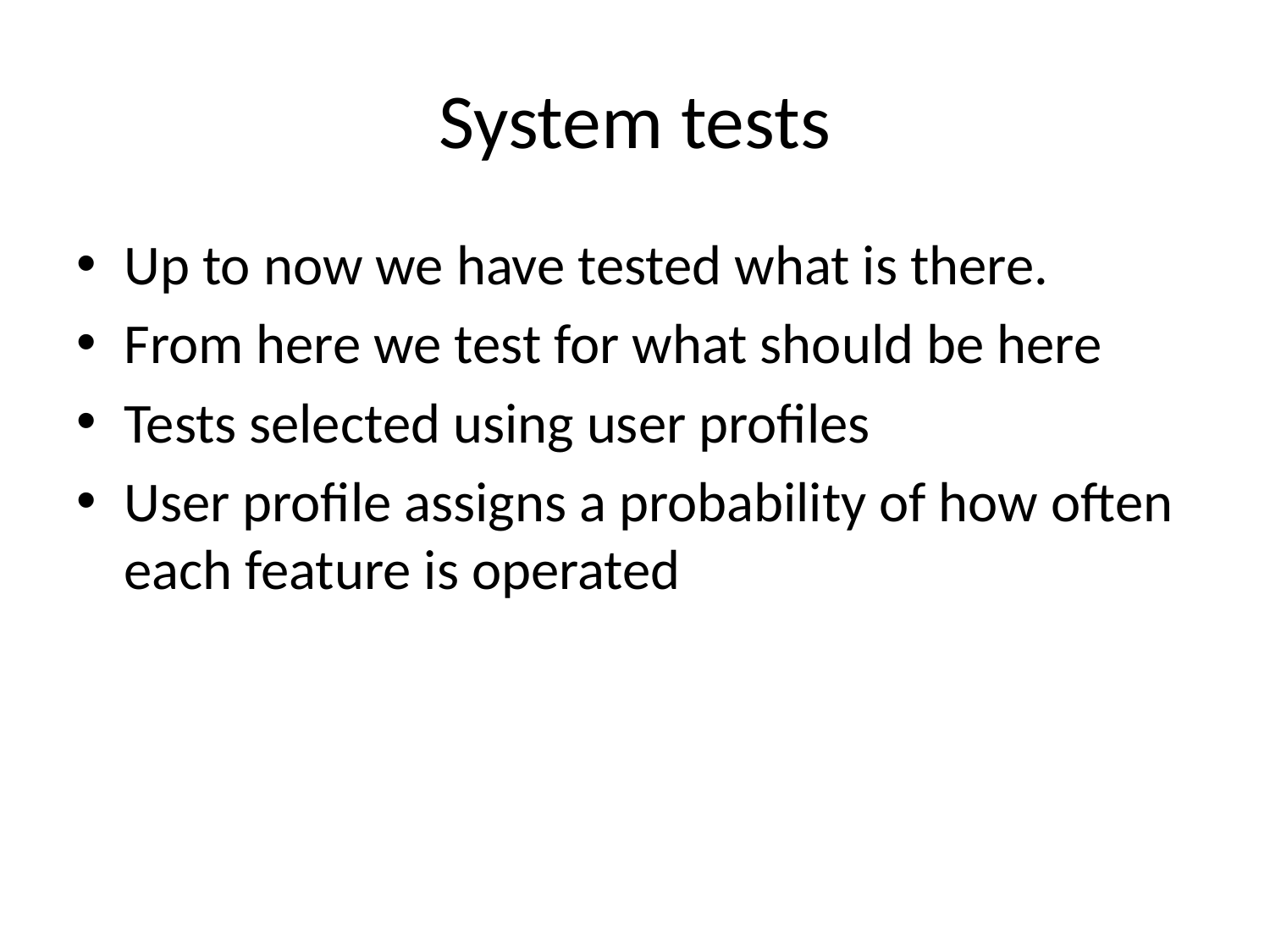

# System tests
Up to now we have tested what is there.
From here we test for what should be here
Tests selected using user profiles
User profile assigns a probability of how often each feature is operated